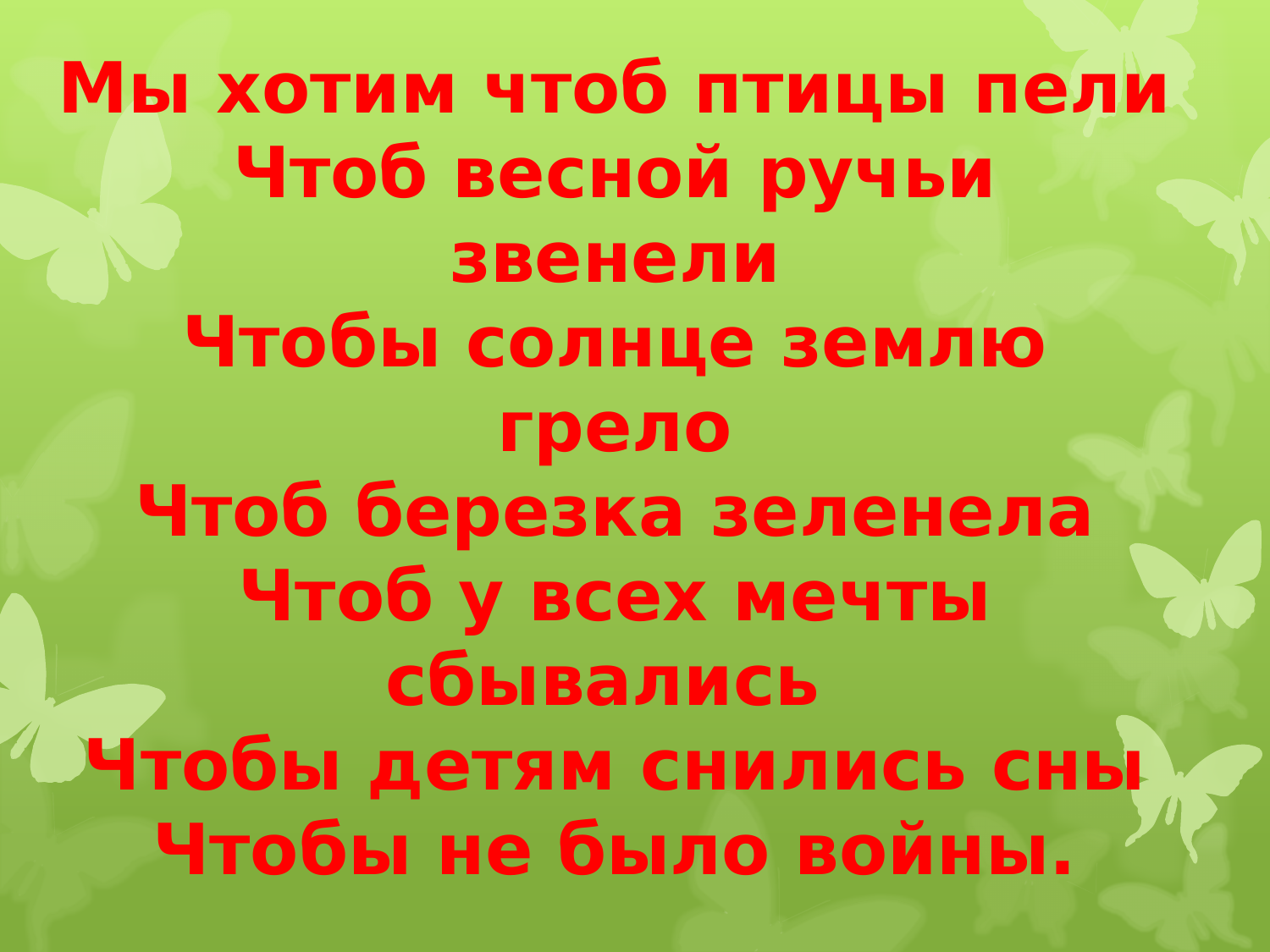

Мы хотим чтоб птицы пели
Чтоб весной ручьи звенели
Чтобы солнце землю грело
Чтоб березка зеленела
Чтоб у всех мечты сбывались
Чтобы детям снились сны
Чтобы не было войны.